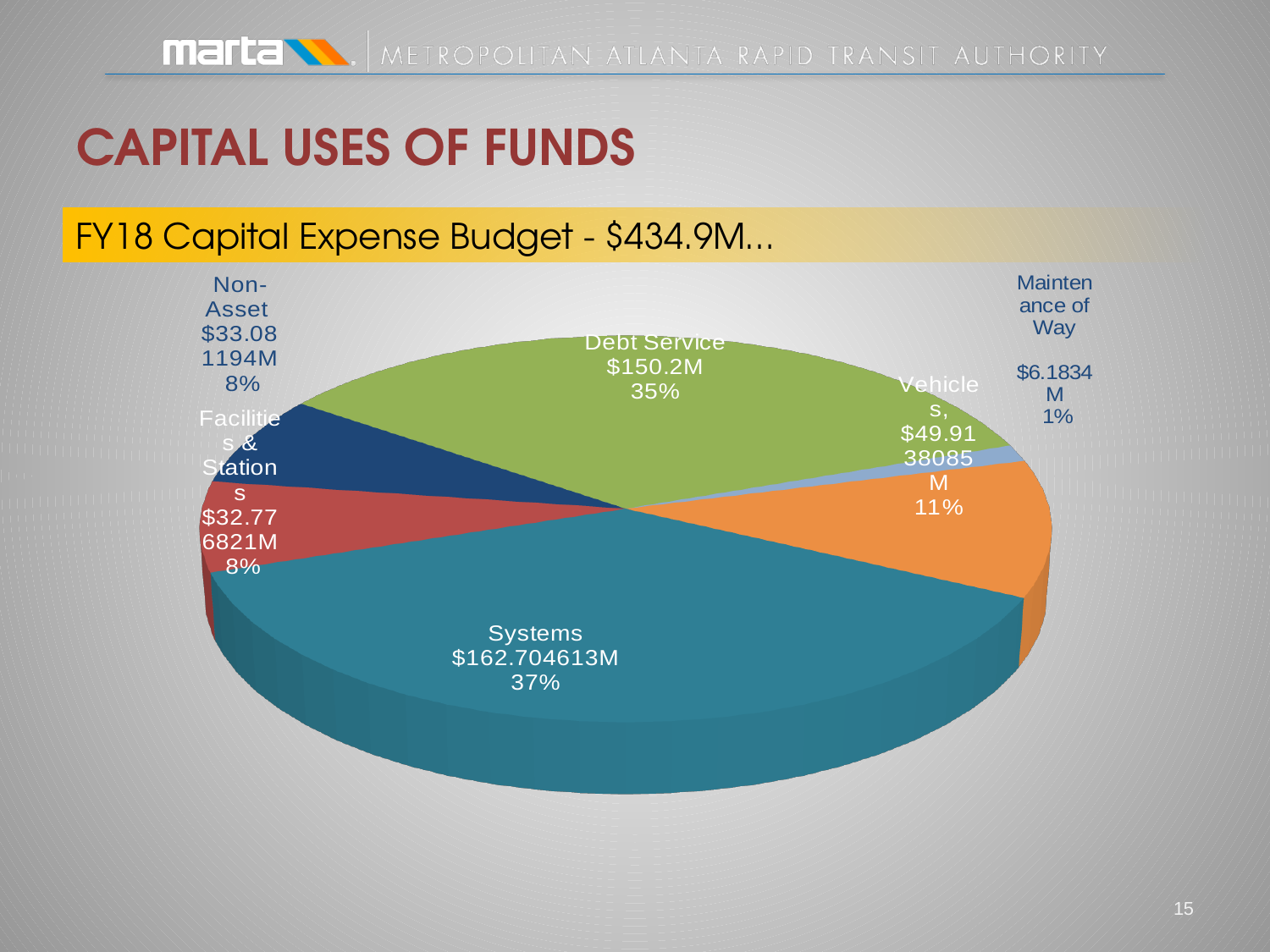

Capital uses of funds
FY18 Capital Expense Budget - $434.9M…

[unsupported chart]

15